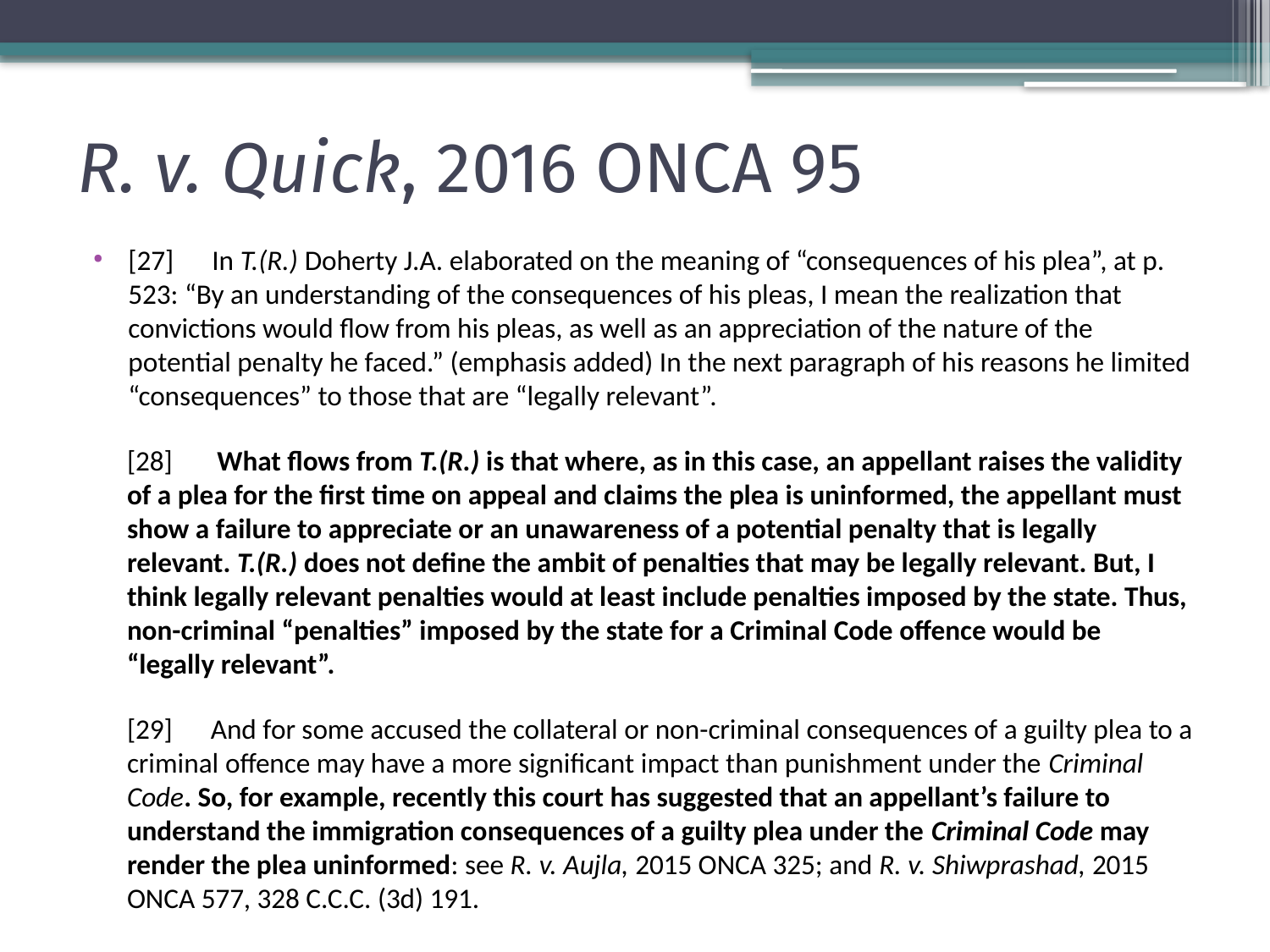

R. v. Quick, 2016 ONCA 95
[27]      In T.(R.) Doherty J.A. elaborated on the meaning of “consequences of his plea”, at p. 523: “By an understanding of the consequences of his pleas, I mean the realization that convictions would flow from his pleas, as well as an appreciation of the nature of the potential penalty he faced.” (emphasis added) In the next paragraph of his reasons he limited “consequences” to those that are “legally relevant”.

[28]       What flows from T.(R.) is that where, as in this case, an appellant raises the validity of a plea for the first time on appeal and claims the plea is uninformed, the appellant must show a failure to appreciate or an unawareness of a potential penalty that is legally relevant. T.(R.) does not define the ambit of penalties that may be legally relevant. But, I think legally relevant penalties would at least include penalties imposed by the state. Thus, non-criminal “penalties” imposed by the state for a Criminal Code offence would be “legally relevant”.

[29]      And for some accused the collateral or non-criminal consequences of a guilty plea to a criminal offence may have a more significant impact than punishment under the Criminal Code. So, for example, recently this court has suggested that an appellant’s failure to understand the immigration consequences of a guilty plea under the Criminal Code may render the plea uninformed: see R. v. Aujla, 2015 ONCA 325; and R. v. Shiwprashad, 2015 ONCA 577, 328 C.C.C. (3d) 191.